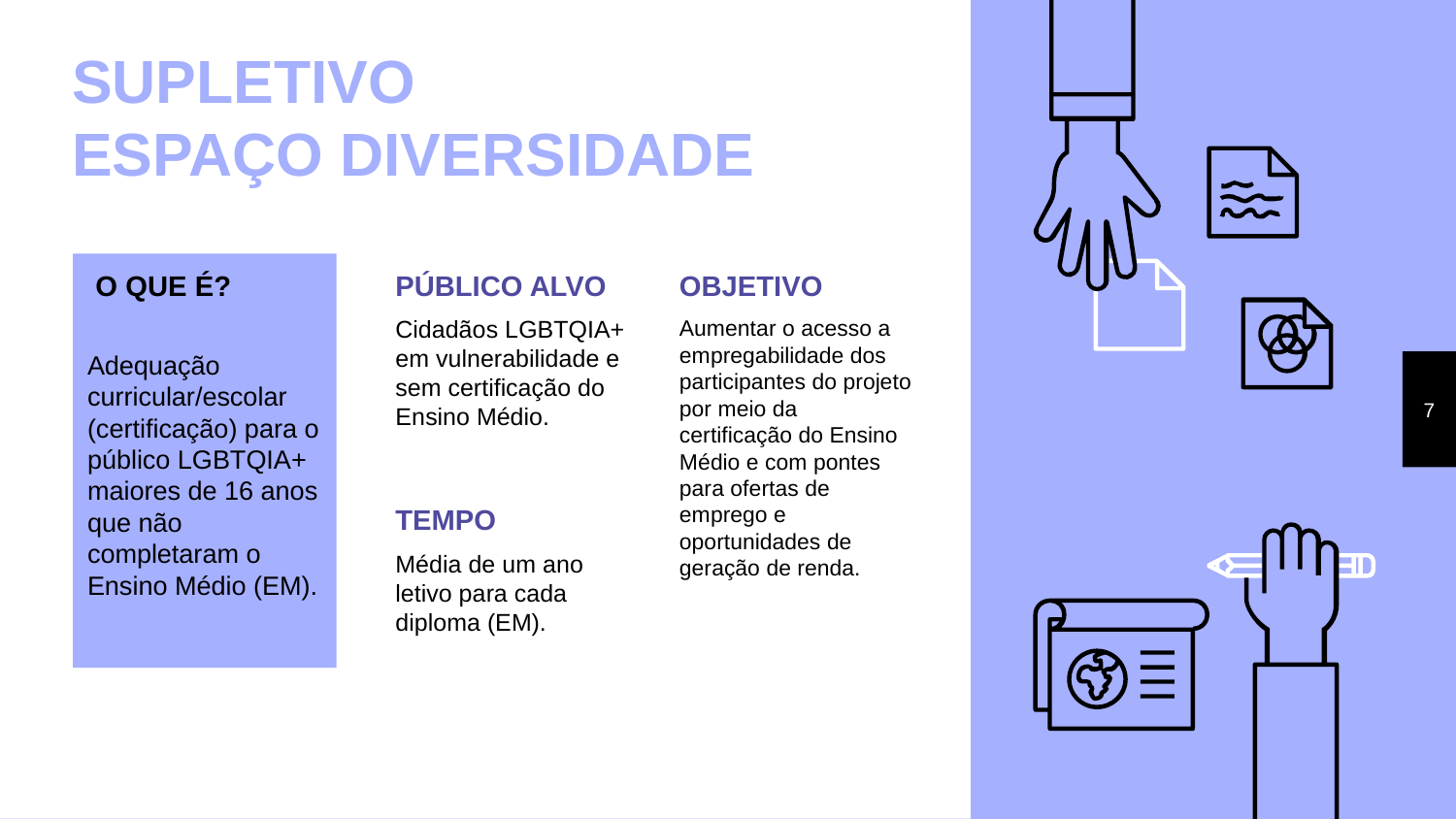

# SUPLETIVO ESPAÇO DIVERSIDADE
 O QUE É?
Adequação curricular/escolar (certificação) para o público LGBTQIA+ maiores de 16 anos que não completaram o Ensino Médio (EM).
PÚBLICO ALVO
Cidadãos LGBTQIA+ em vulnerabilidade e sem certificação do Ensino Médio.
OBJETIVO
Aumentar o acesso a empregabilidade dos participantes do projeto por meio da certificação do Ensino Médio e com pontes para ofertas de emprego e oportunidades de geração de renda.

7
TEMPO
Média de um ano letivo para cada diploma (EM).